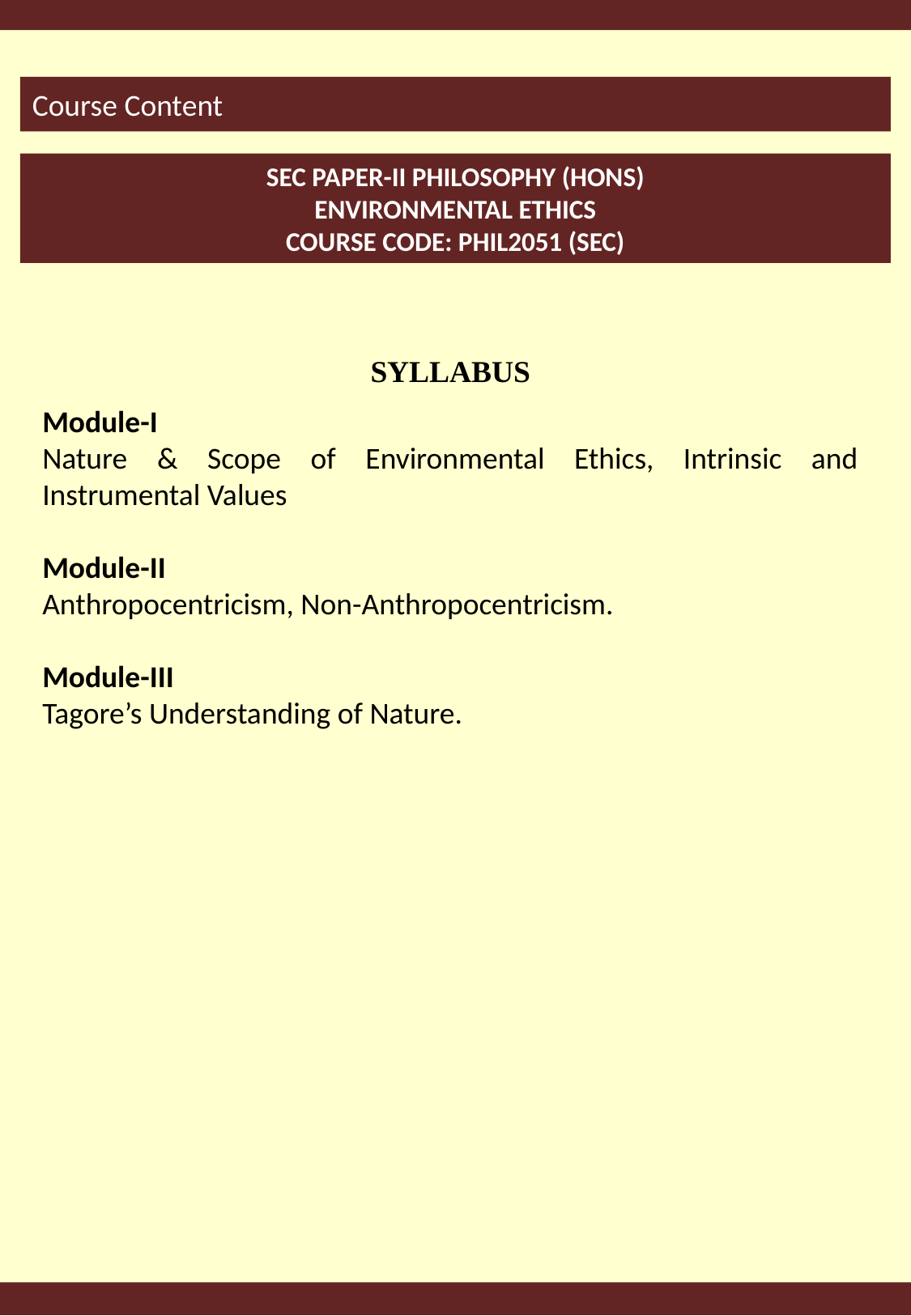

Course Content
SEC Paper-II Philosophy (Hons)
Environmental ethics
Course Code: PHIL2051 (Sec)
SYLLABUS
Module-I
Nature & Scope of Environmental Ethics, Intrinsic and Instrumental Values

Module-II
Anthropocentricism, Non-Anthropocentricism.

Module-III
Tagore’s Understanding of Nature.